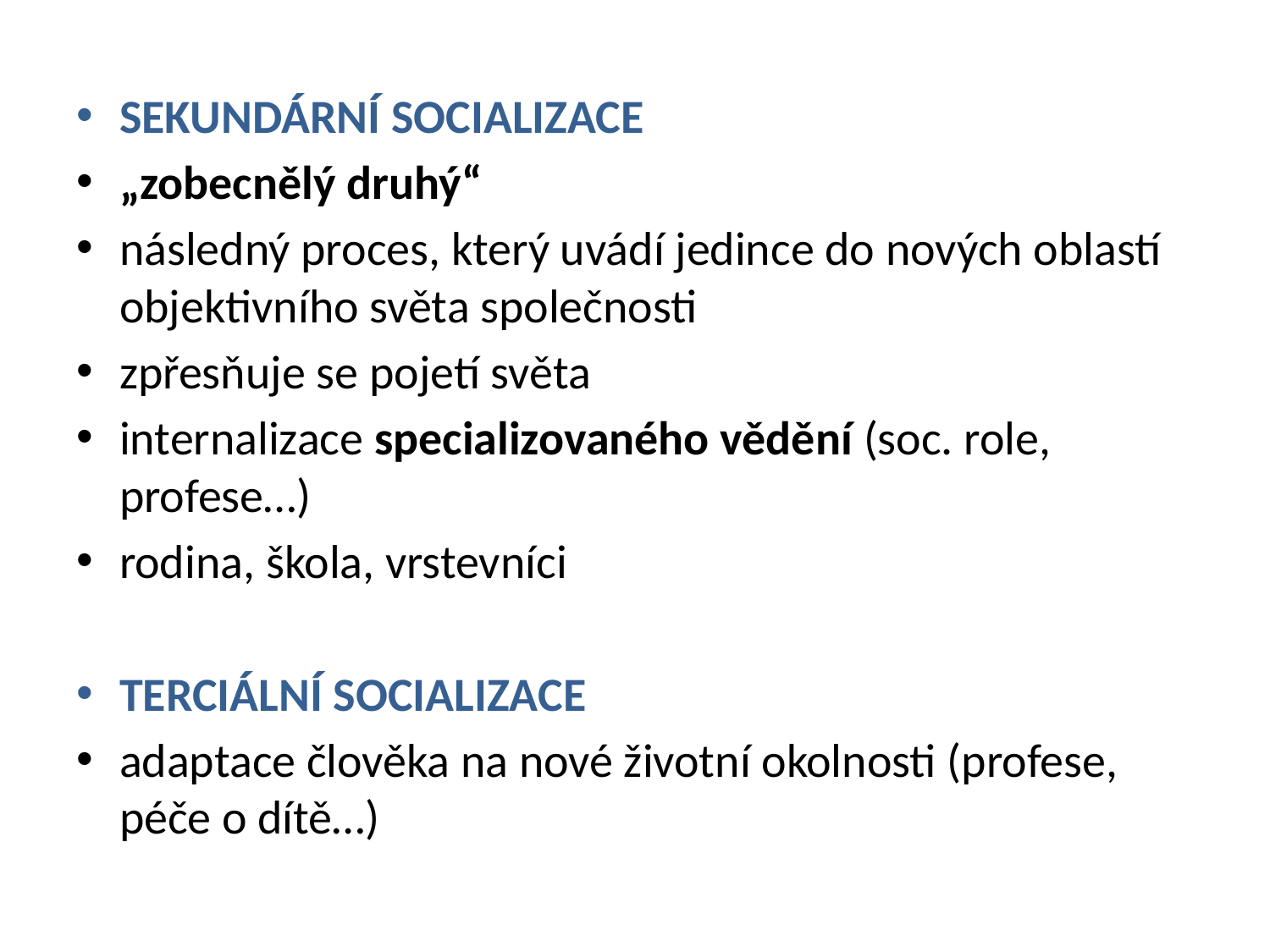

SEKUNDÁRNÍ SOCIALIZACE
„zobecnělý druhý“
následný proces, který uvádí jedince do nových oblastí objektivního světa společnosti
zpřesňuje se pojetí světa
internalizace specializovaného vědění (soc. role, profese…)
rodina, škola, vrstevníci

TERCIÁLNÍ SOCIALIZACE
adaptace člověka na nové životní okolnosti (profese, péče o dítě…)